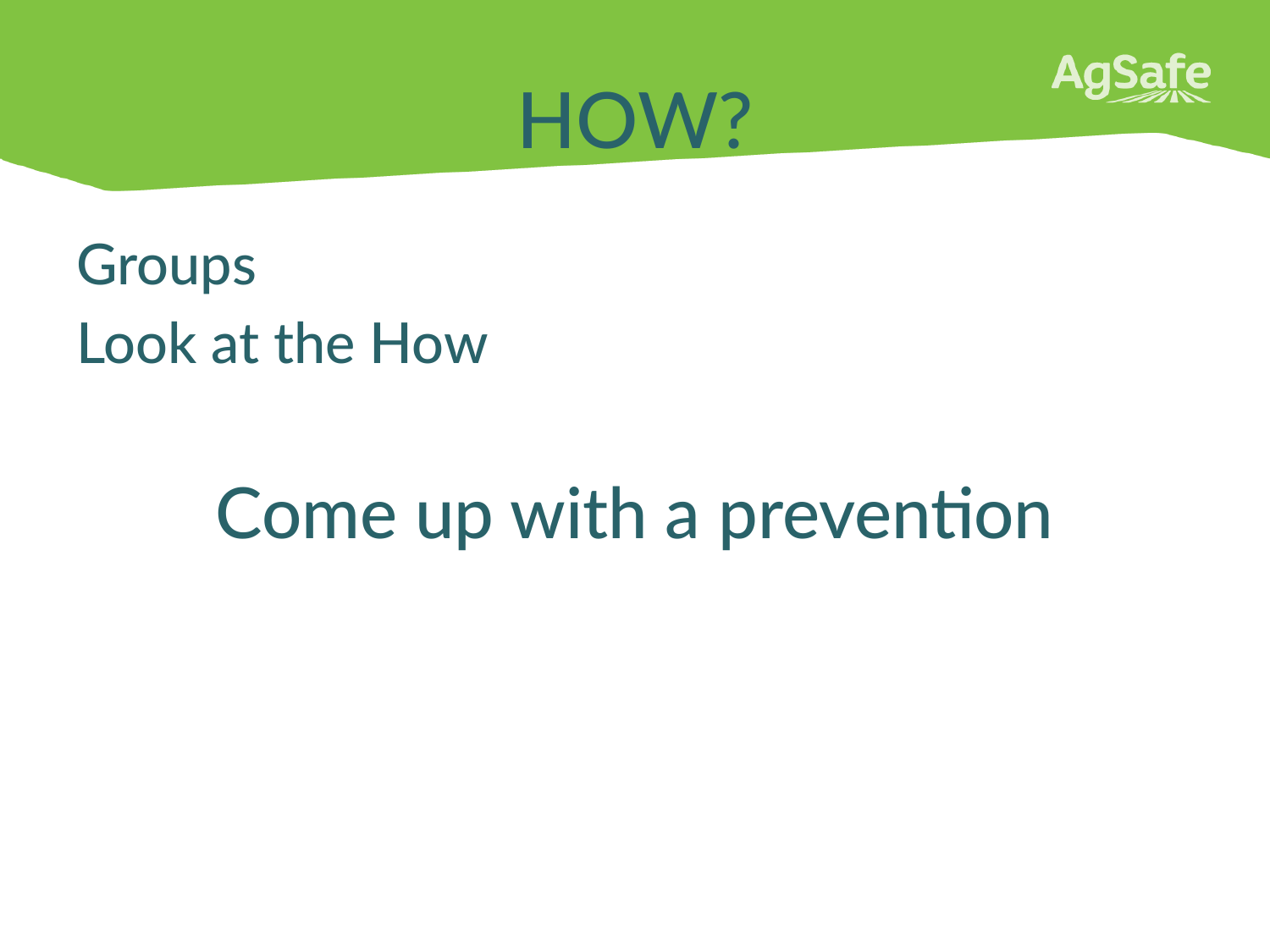

# HOW?
Groups
Look at the How

Come up with a prevention